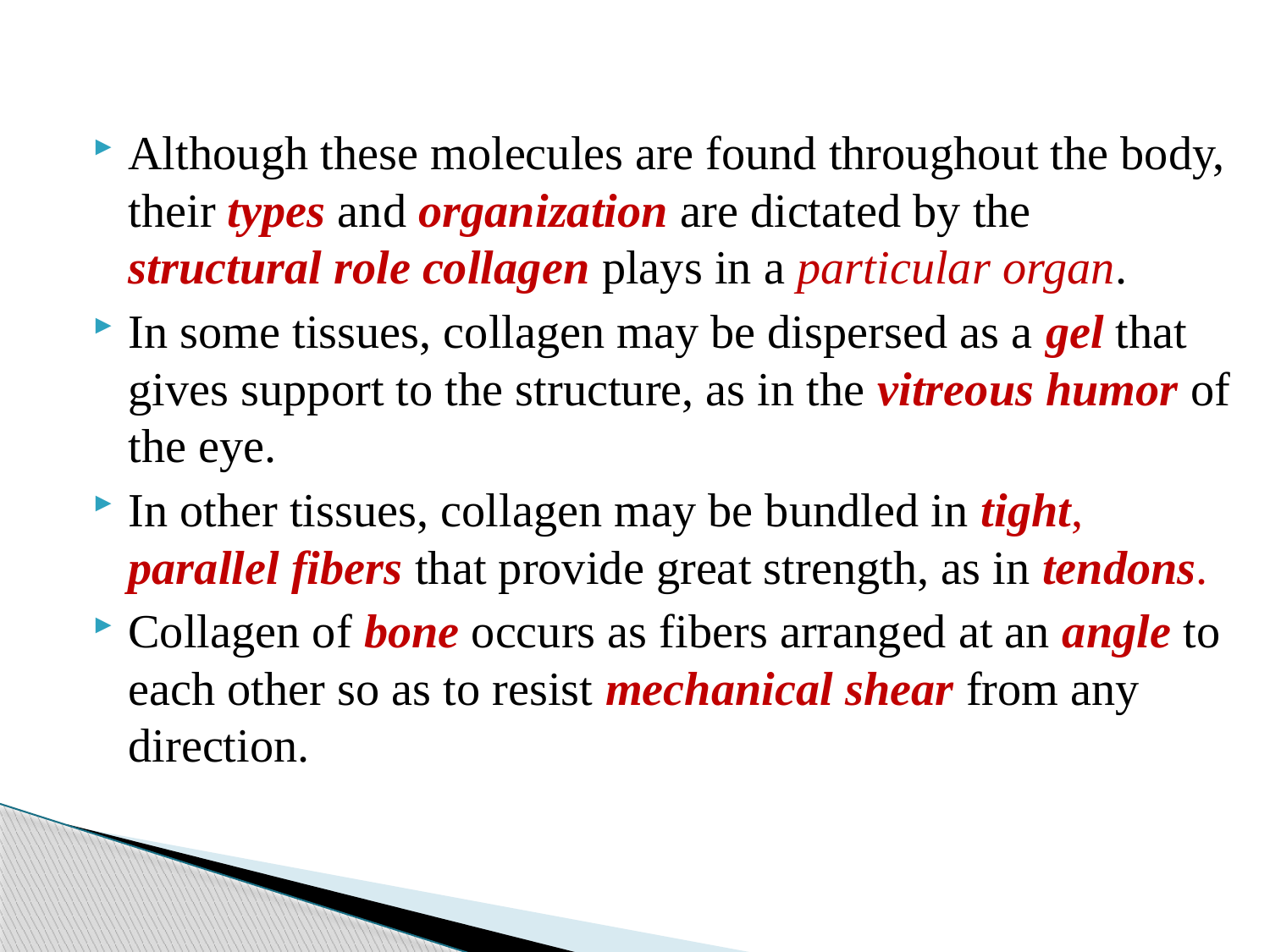

Although these molecules are found throughout the body, their types and organization are dictated by the structural role collagen plays in a particular organ.
In some tissues, collagen may be dispersed as a gel that gives support to the structure, as in the vitreous humor of the eye.
In other tissues, collagen may be bundled in tight, parallel fibers that provide great strength, as in tendons.
Collagen of bone occurs as fibers arranged at an angle to each other so as to resist mechanical shear from any direction.